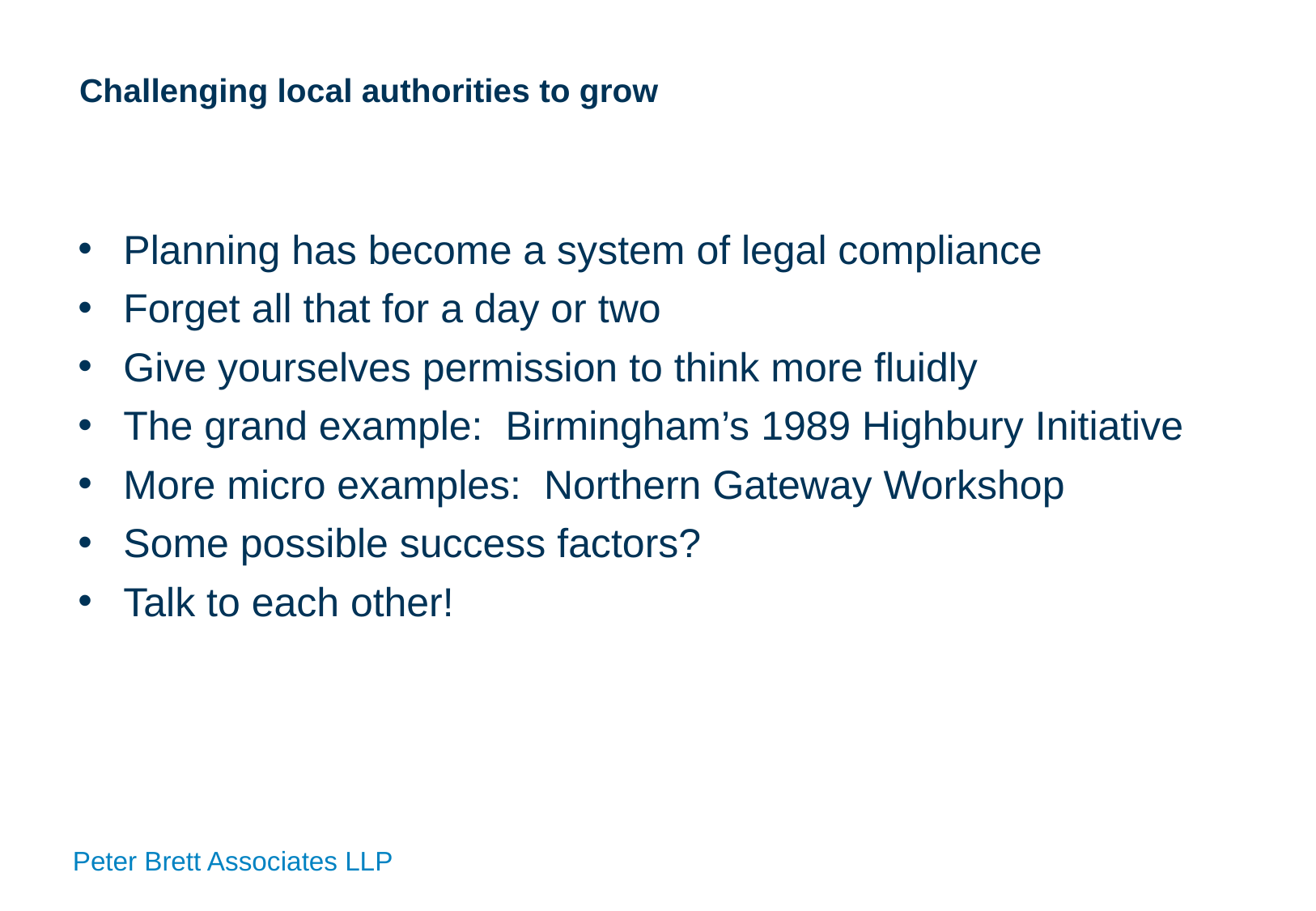

# Challenging local authorities to grow

Planning has become a system of legal compliance
Forget all that for a day or two
Give yourselves permission to think more fluidly
The grand example:  Birmingham’s 1989 Highbury Initiative
More micro examples:  Northern Gateway Workshop
Some possible success factors?
Talk to each other!